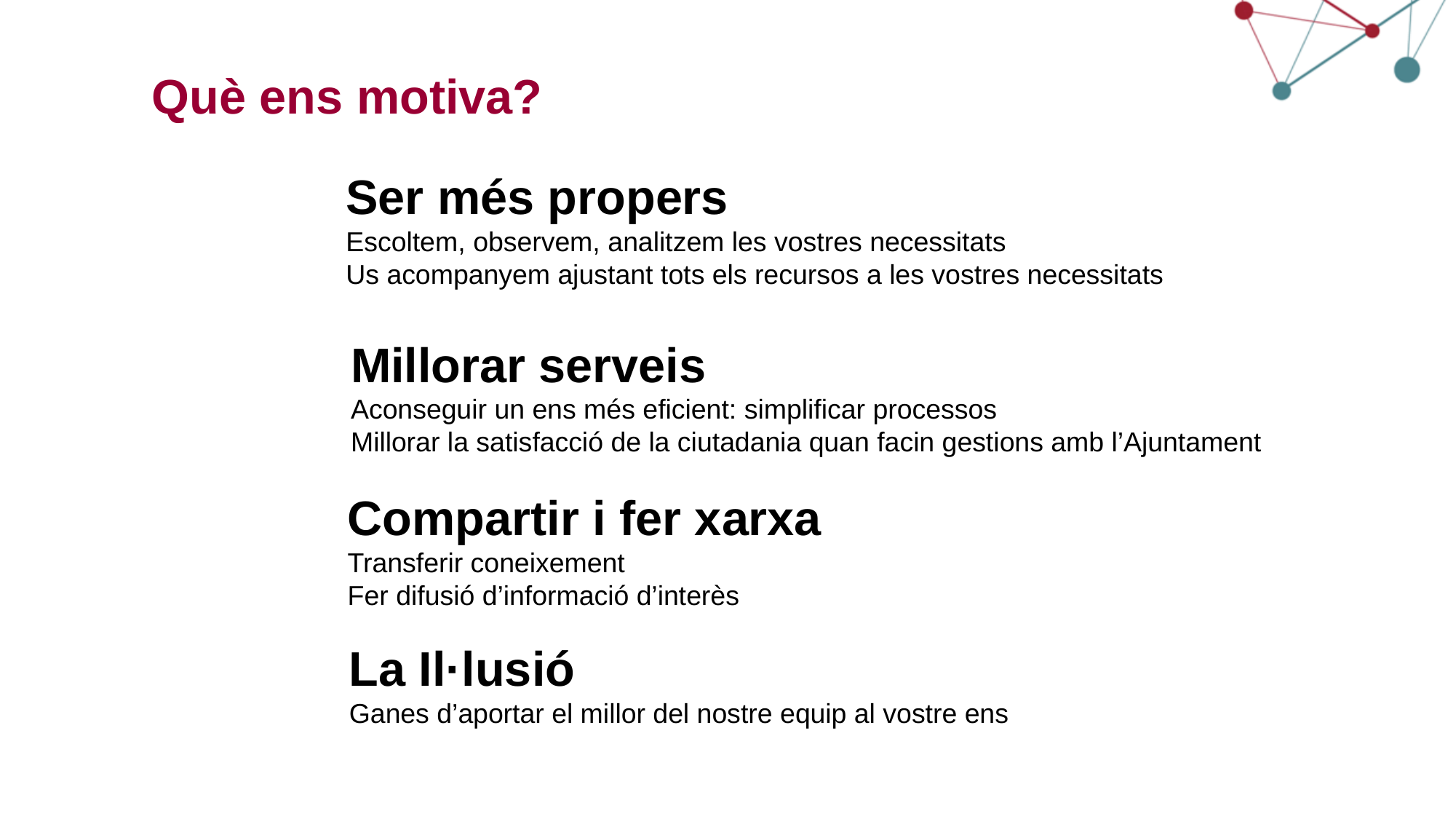

Què ens motiva?
Ser més propers
Escoltem, observem, analitzem les vostres necessitats
Us acompanyem ajustant tots els recursos a les vostres necessitats
Millorar serveis
Aconseguir un ens més eficient: simplificar processos
Millorar la satisfacció de la ciutadania quan facin gestions amb l’Ajuntament
Compartir i fer xarxa
Transferir coneixement
Fer difusió d’informació d’interès
La Il·lusió
Ganes d’aportar el millor del nostre equip al vostre ens